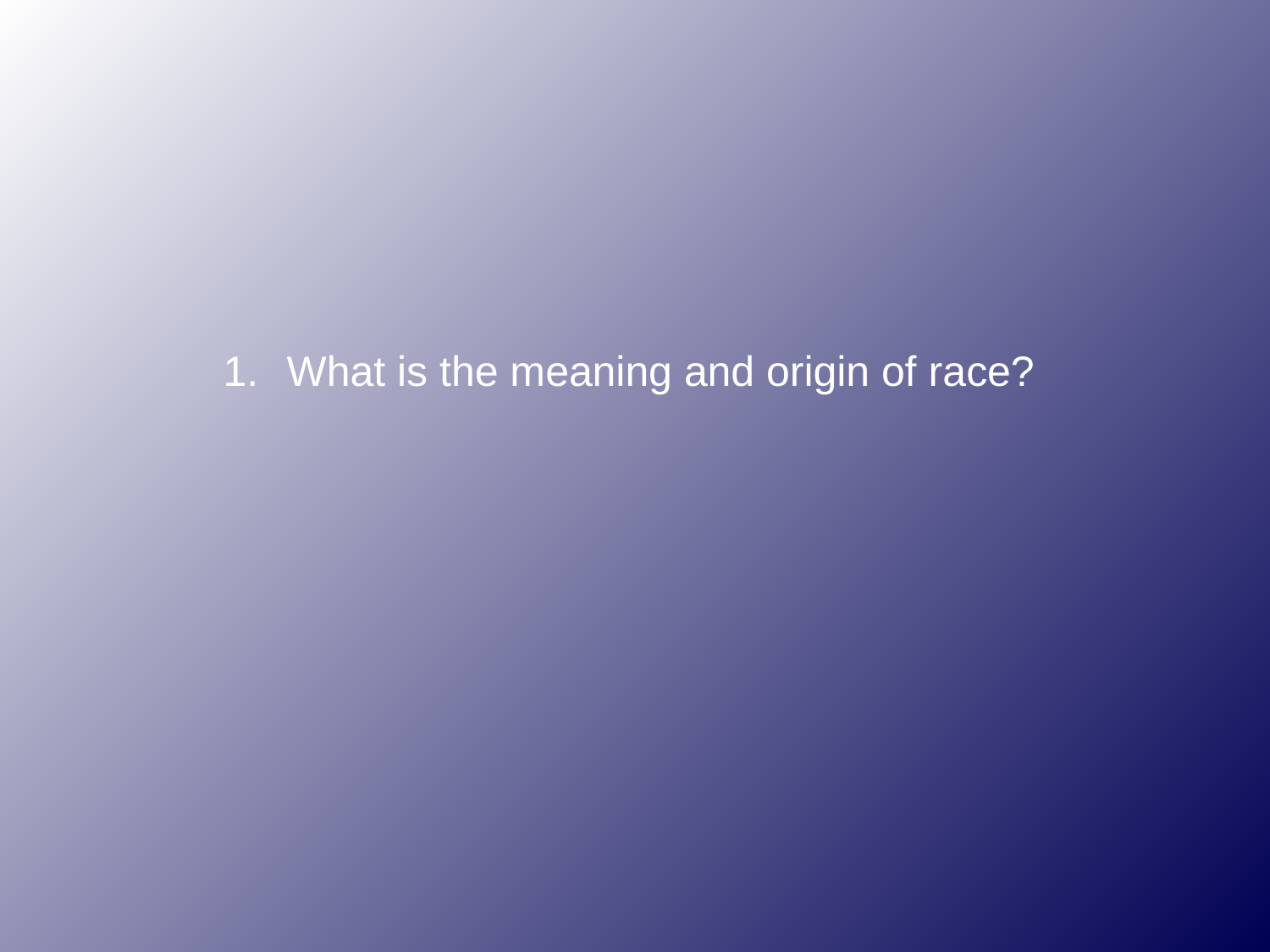

What is the meaning and origin of race?